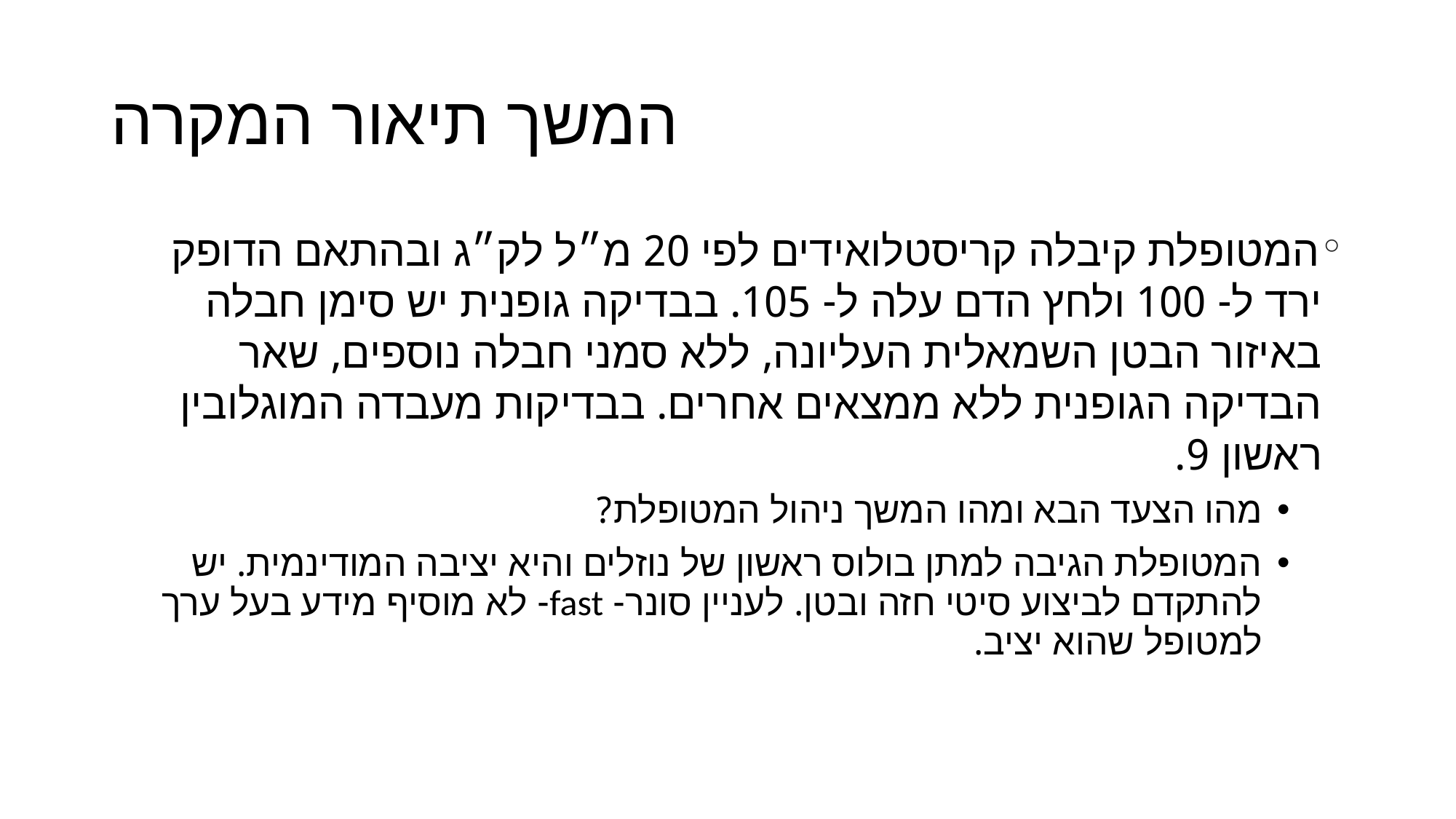

# המשך תיאור המקרה
המטופלת קיבלה קריסטלואידים לפי 20 מ״ל לק״ג ובהתאם הדופק ירד ל- 100 ולחץ הדם עלה ל- 105. בבדיקה גופנית יש סימן חבלה באיזור הבטן השמאלית העליונה, ללא סמני חבלה נוספים, שאר הבדיקה הגופנית ללא ממצאים אחרים. בבדיקות מעבדה המוגלובין ראשון 9.
מהו הצעד הבא ומהו המשך ניהול המטופלת?
המטופלת הגיבה למתן בולוס ראשון של נוזלים והיא יציבה המודינמית. יש להתקדם לביצוע סיטי חזה ובטן. לעניין סונר- fast- לא מוסיף מידע בעל ערך למטופל שהוא יציב.